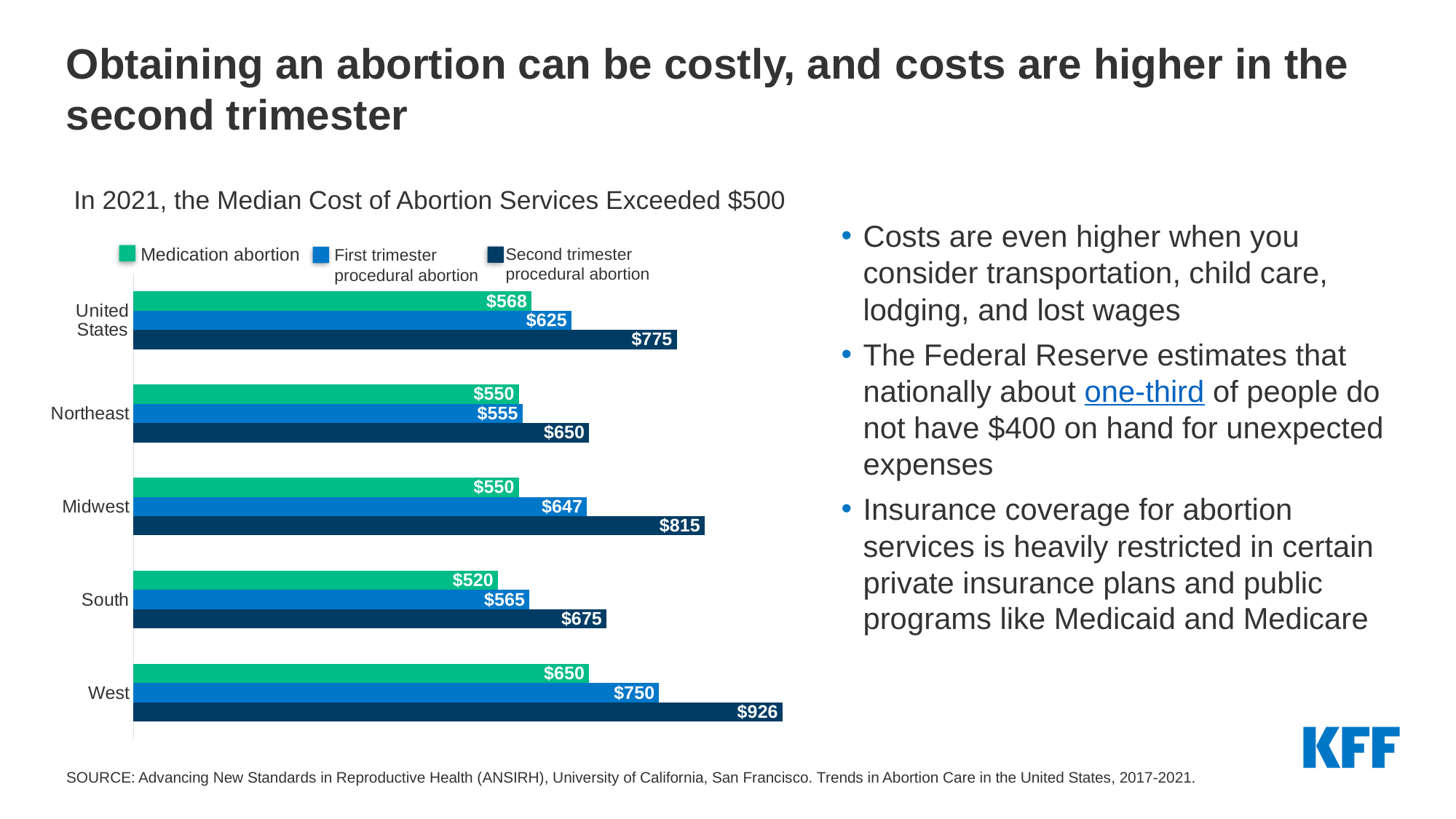

# Obtaining an abortion can be costly, and costs are higher in the second trimester
In 2021, the Median Cost of Abortion Services Exceeded $500
Costs are even higher when you consider transportation, child care, lodging, and lost wages
The Federal Reserve estimates that nationally about one-third of people do not have $400 on hand for unexpected expenses
Insurance coverage for abortion services is heavily restricted in certain private insurance plans and public programs like Medicaid and Medicare
Medication abortion

Second trimester procedural abortion

First trimester procedural abortion

### Chart

| Category | Second trimester procedural abortion | First trimester procedural abortion | Medication abortion |
|---|---|---|---|
| West | 926.0 | 750.0 | 650.0 |
| South | 675.0 | 565.0 | 520.0 |
| Midwest | 815.0 | 647.0 | 550.0 |
| Northeast | 650.0 | 555.0 | 550.0 |
| United States | 775.0 | 625.0 | 568.0 |
SOURCE: Advancing New Standards in Reproductive Health (ANSIRH), University of California, San Francisco. Trends in Abortion Care in the United States, 2017-2021.